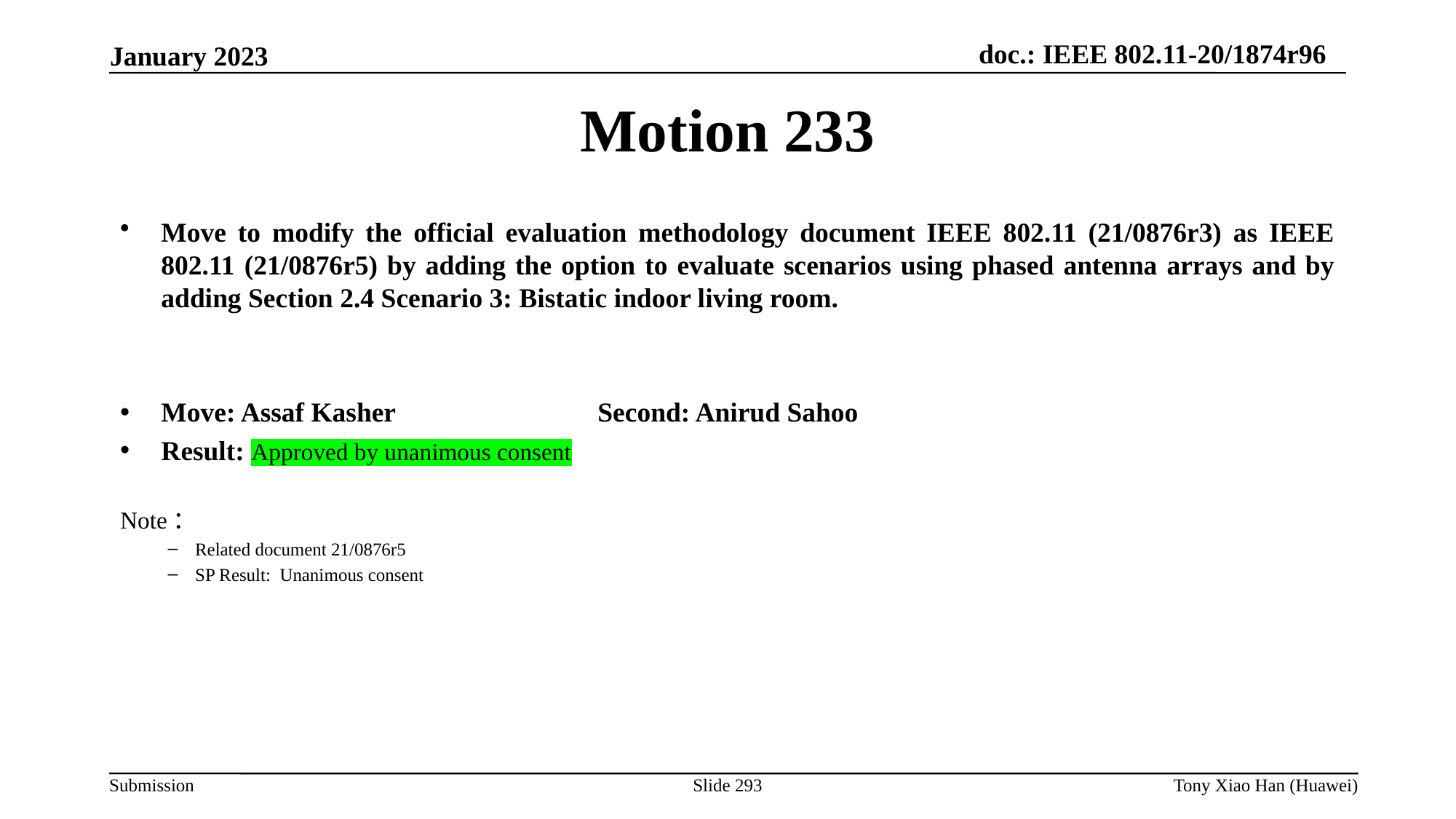

Motion 233
Move to modify the official evaluation methodology document IEEE 802.11 (21/0876r3) as IEEE 802.11 (21/0876r5) by adding the option to evaluate scenarios using phased antenna arrays and by adding Section 2.4 Scenario 3: Bistatic indoor living room.

Move: Assaf Kasher 		Second: Anirud Sahoo
Result: Approved by unanimous consent

Note：
Related document 21/0876r5
SP Result:  Unanimous consent